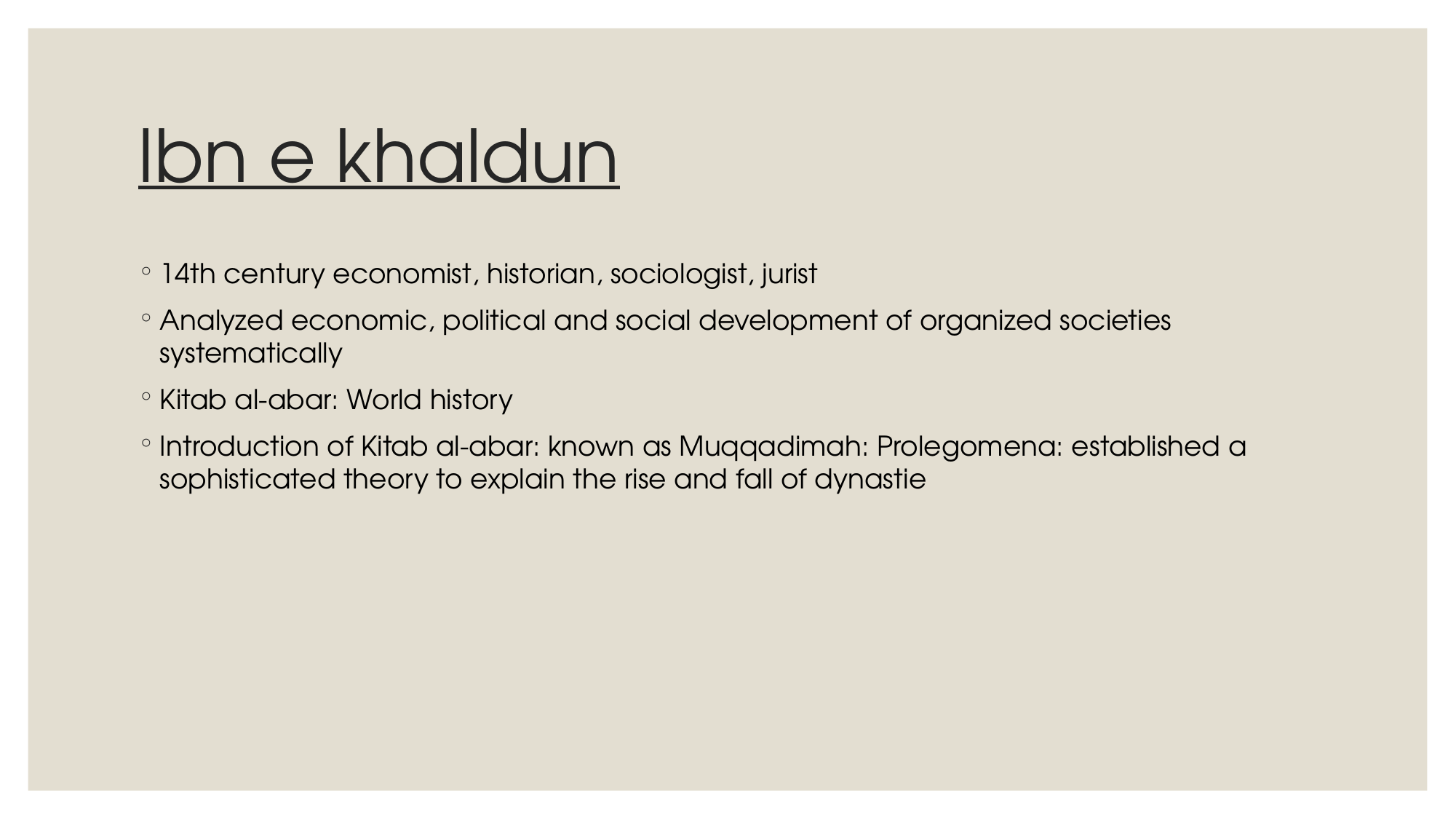

# Ibn e khaldun
14th century economist, historian, sociologist, jurist
Analyzed economic, political and social development of organized societies systematically
Kitab al-abar: World history
Introduction of Kitab al-abar: known as Muqqadimah: Prolegomena: established a sophisticated theory to explain the rise and fall of dynastie